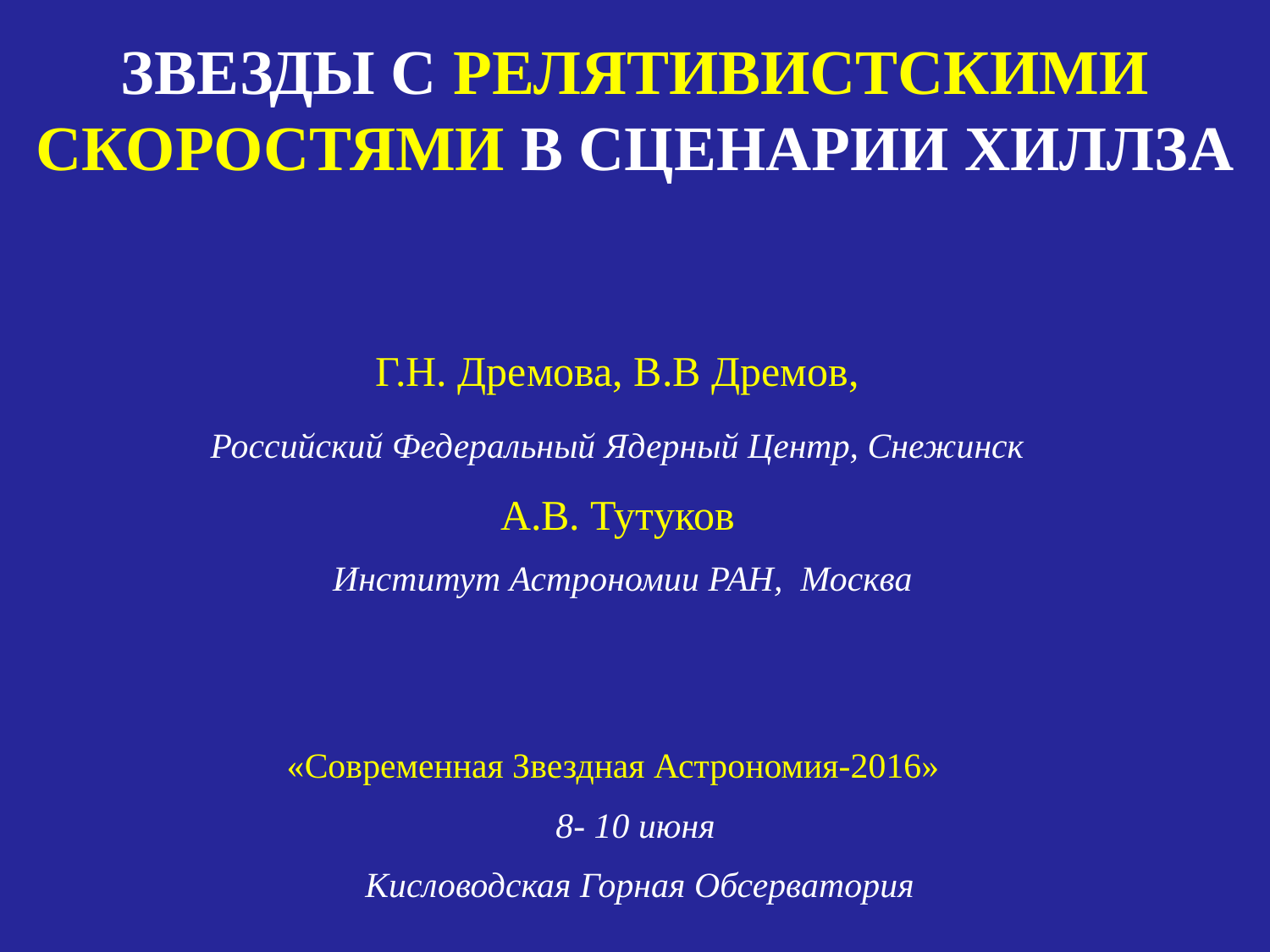

ЗВЕЗДЫ С РЕЛЯТИВИСТСКИМИ СКОРОСТЯМИ В СЦЕНАРИИ ХИЛЛЗА
Г.Н. Дремова, В.В Дремов,
Российский Федеральный Ядерный Центр, Снежинск
А.В. Тутуков
Институт Астрономии РАН,  Москва
«Современная Звездная Астрономия-2016»
8- 10 июня
Кисловодская Горная Обсерватория